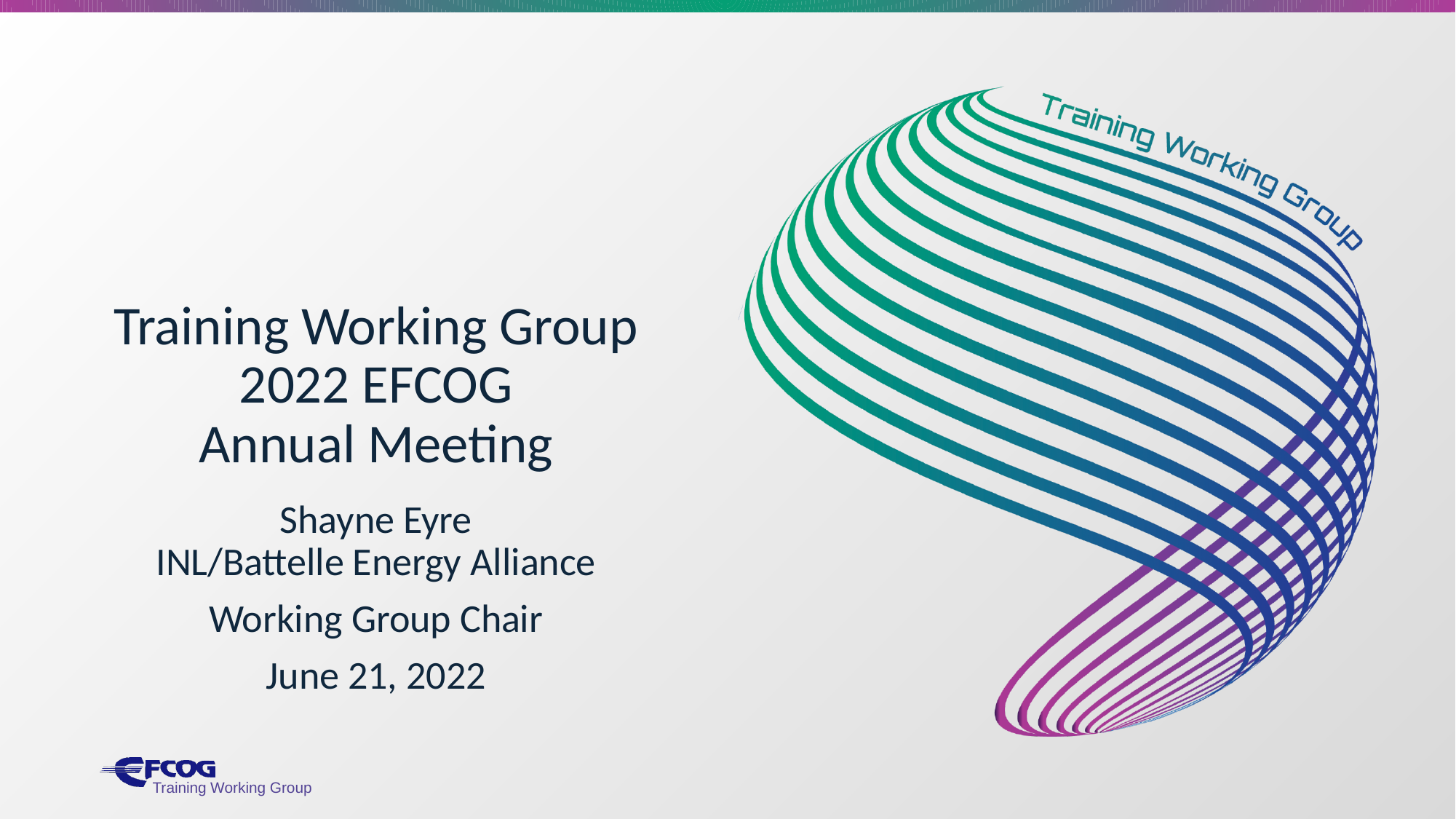

# Training Working Group 2022 EFCOG Annual Meeting
Shayne Eyre
INL/Battelle Energy Alliance
Working Group Chair
June 21, 2022